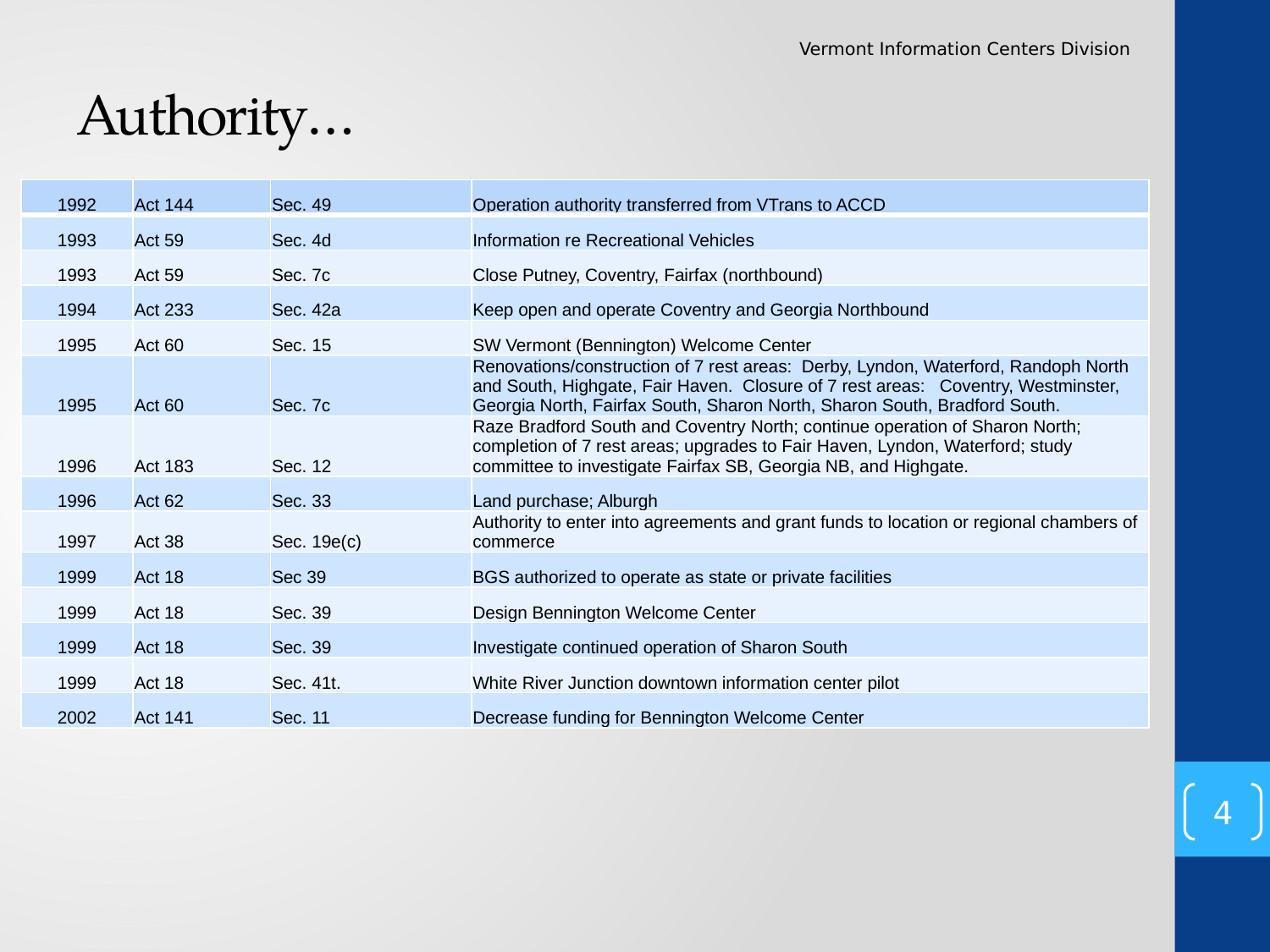

Vermont Information Centers Division
# Authority…
| 1992 | Act 144 | Sec. 49 | Operation authority transferred from VTrans to ACCD |
| --- | --- | --- | --- |
| 1993 | Act 59 | Sec. 4d | Information re Recreational Vehicles |
| 1993 | Act 59 | Sec. 7c | Close Putney, Coventry, Fairfax (northbound) |
| 1994 | Act 233 | Sec. 42a | Keep open and operate Coventry and Georgia Northbound |
| 1995 | Act 60 | Sec. 15 | SW Vermont (Bennington) Welcome Center |
| 1995 | Act 60 | Sec. 7c | Renovations/construction of 7 rest areas: Derby, Lyndon, Waterford, Randoph North and South, Highgate, Fair Haven. Closure of 7 rest areas: Coventry, Westminster, Georgia North, Fairfax South, Sharon North, Sharon South, Bradford South. |
| 1996 | Act 183 | Sec. 12 | Raze Bradford South and Coventry North; continue operation of Sharon North; completion of 7 rest areas; upgrades to Fair Haven, Lyndon, Waterford; study committee to investigate Fairfax SB, Georgia NB, and Highgate. |
| 1996 | Act 62 | Sec. 33 | Land purchase; Alburgh |
| 1997 | Act 38 | Sec. 19e(c) | Authority to enter into agreements and grant funds to location or regional chambers of commerce |
| 1999 | Act 18 | Sec 39 | BGS authorized to operate as state or private facilities |
| 1999 | Act 18 | Sec. 39 | Design Bennington Welcome Center |
| 1999 | Act 18 | Sec. 39 | Investigate continued operation of Sharon South |
| 1999 | Act 18 | Sec. 41t. | White River Junction downtown information center pilot |
| 2002 | Act 141 | Sec. 11 | Decrease funding for Bennington Welcome Center |
4